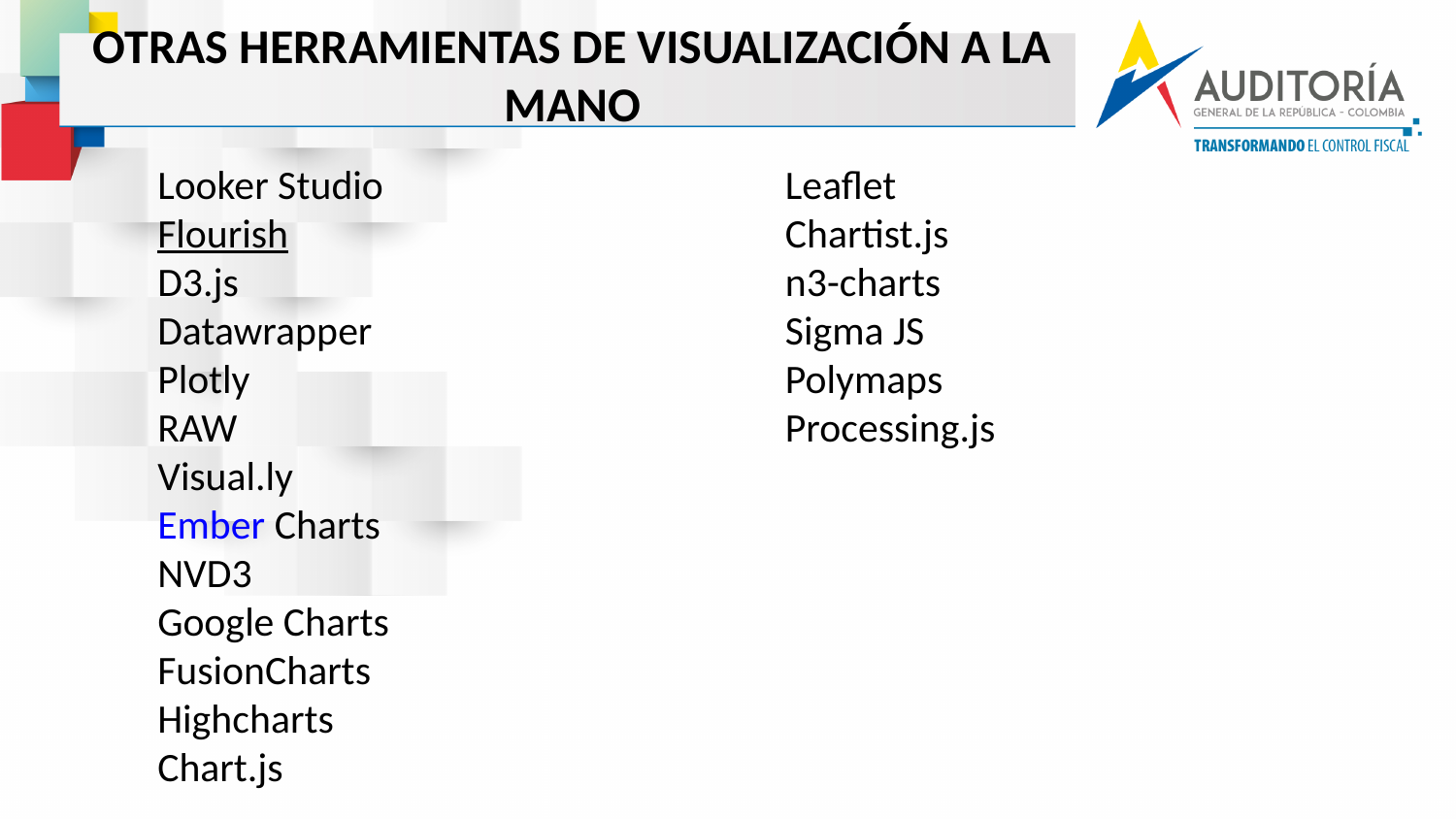

# OTRAS HERRAMIENTAS DE VISUALIZACIÓN A LA MANO
Looker Studio
Flourish
D3.js
Datawrapper
Plotly
RAW
Visual.ly
Ember Charts
NVD3
Google Charts
FusionCharts
Highcharts
Chart.js
Leaflet
Chartist.js
n3-charts
Sigma JS
Polymaps
Processing.js